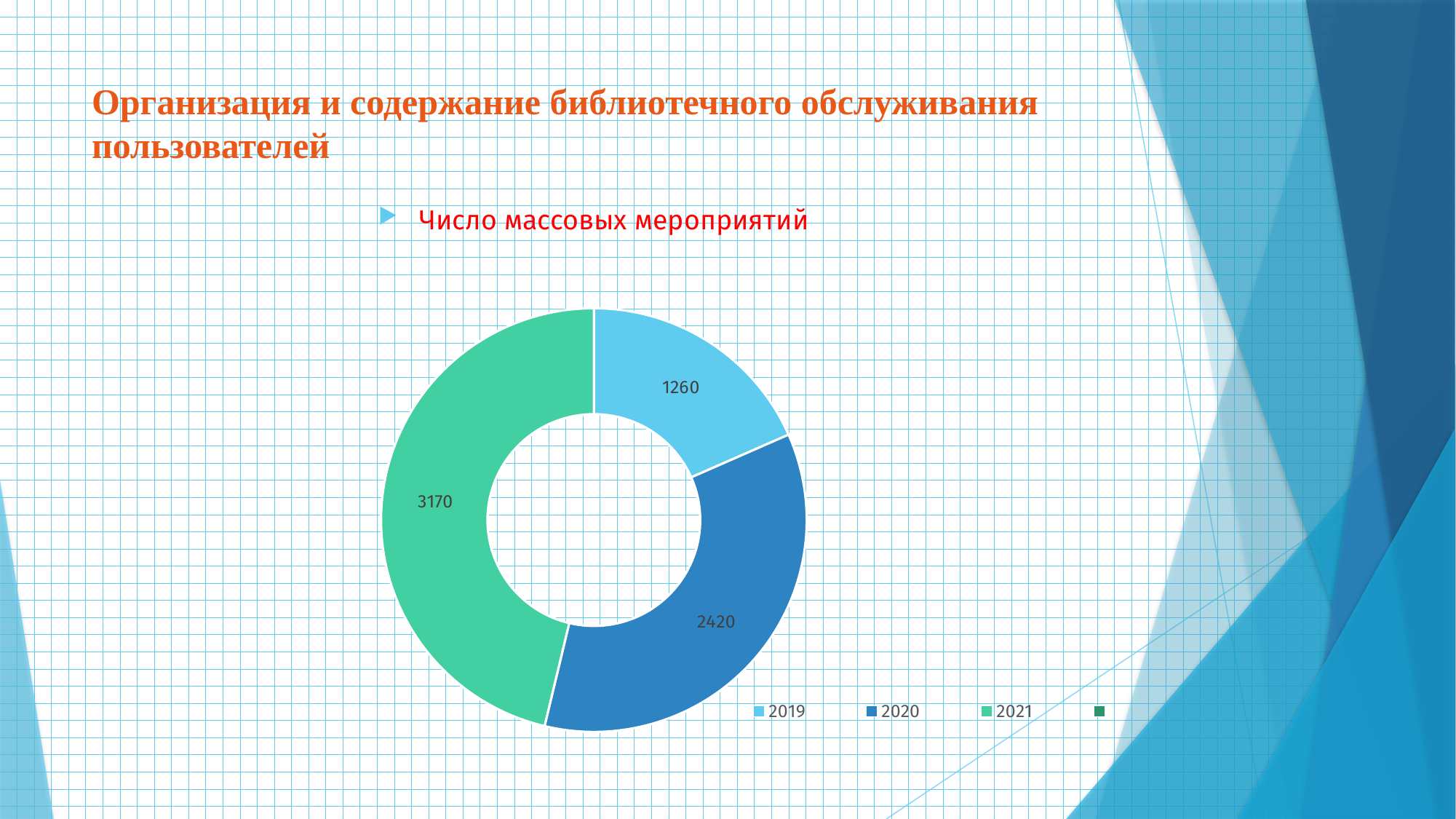

# Организация и содержание библиотечного обслуживания пользователей
Число массовых мероприятий

### Chart

| Category | мероприятия |
|---|---|
| 2019 | 1260.0 |
| 2020 | 2420.0 |
| 2021 | 3170.0 |
|  | None |